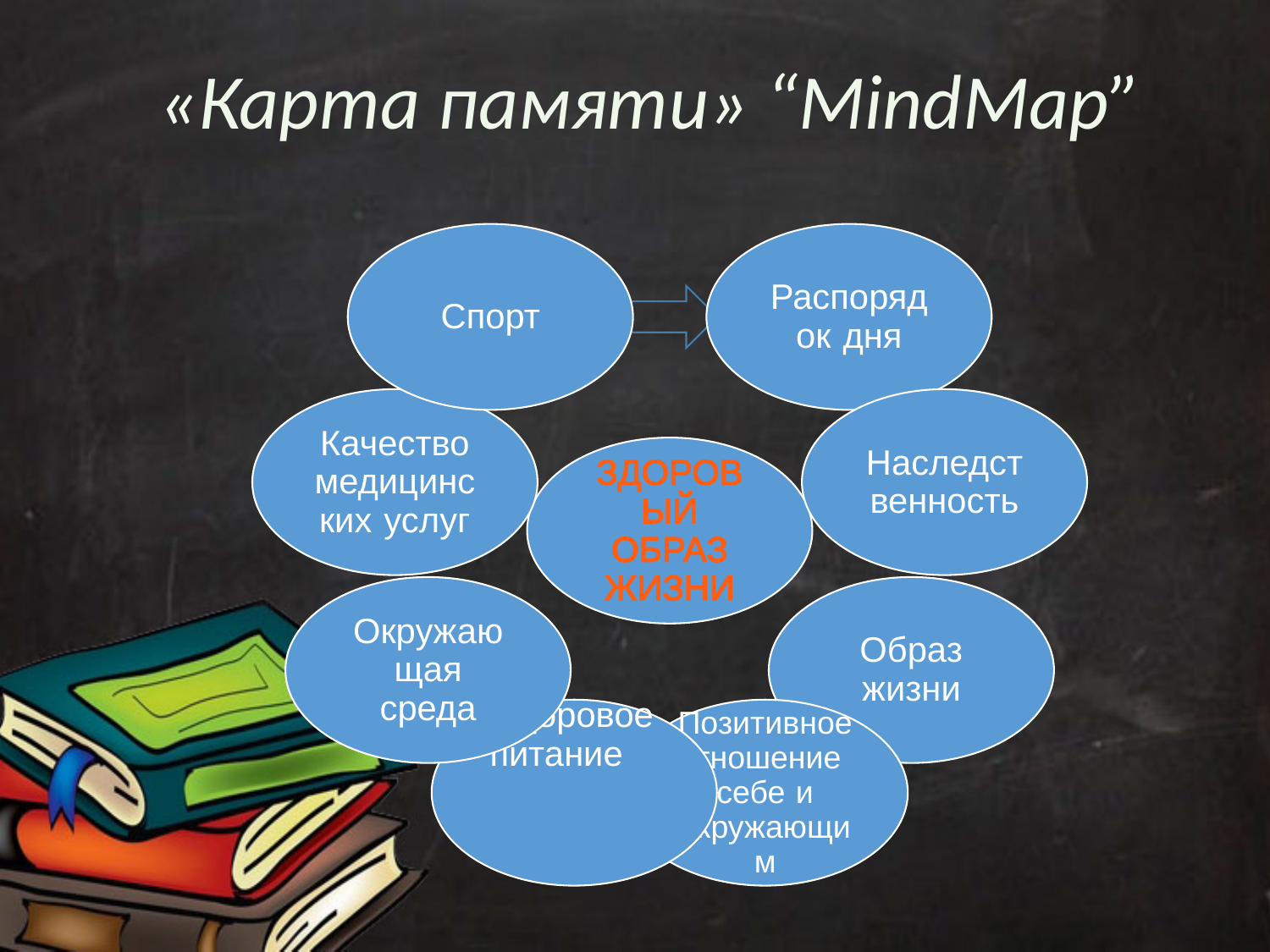

# «Карта памяти» “MindMap”
ЗДОРОВЫЙ ОБРАЗ ЖИЗНИ
Распорядок дня
Наследственность
Образ жизни
Спорт
Качество медицинских услуг